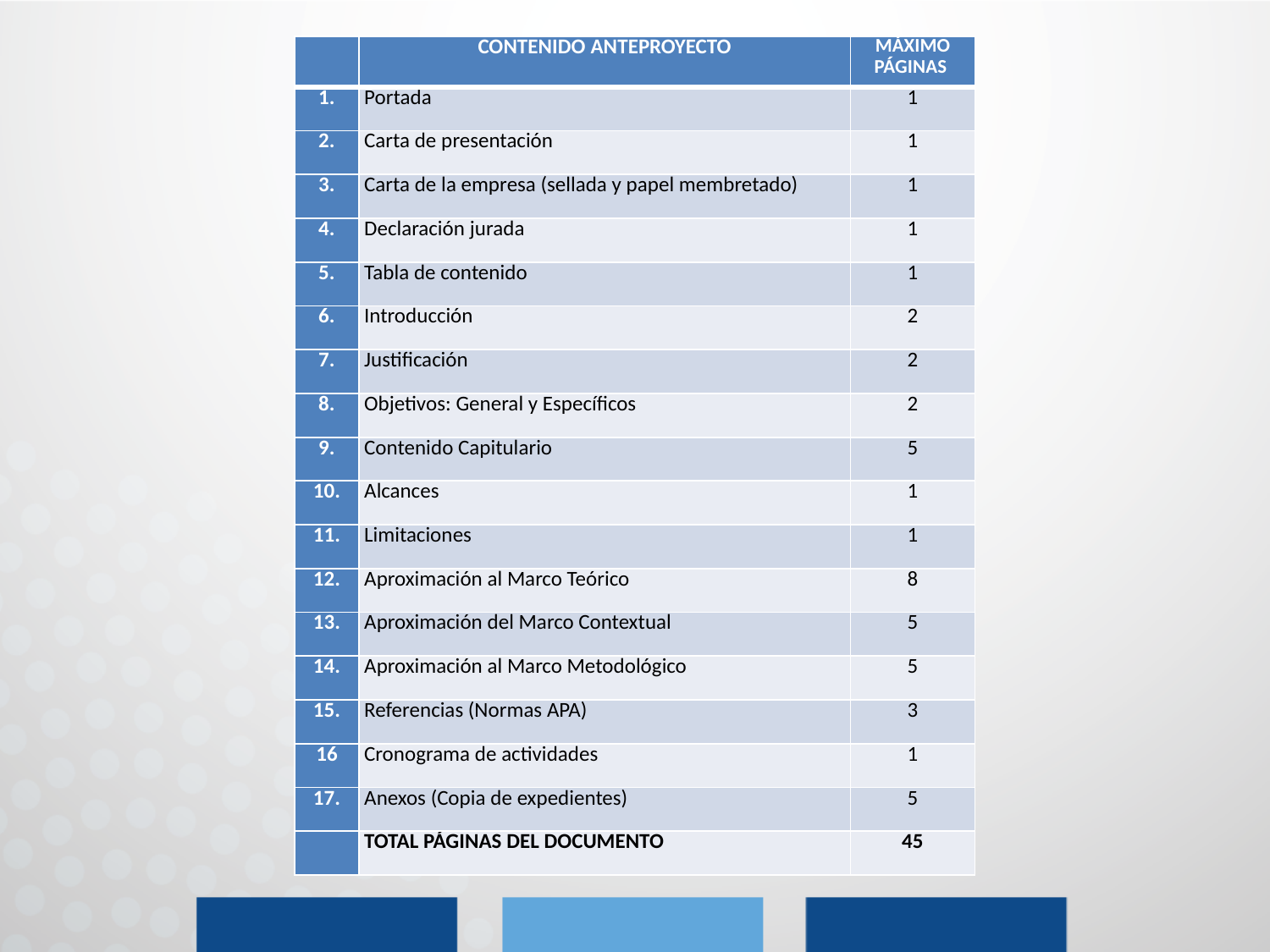

|  | CONTENIDO ANTEPROYECTO | MÁXIMO PÁGINAS |
| --- | --- | --- |
| 1. | Portada | 1 |
| 2. | Carta de presentación | 1 |
| 3. | Carta de la empresa (sellada y papel membretado) | 1 |
| 4. | Declaración jurada | 1 |
| 5. | Tabla de contenido | 1 |
| 6. | Introducción | 2 |
| 7. | Justificación | 2 |
| 8. | Objetivos: General y Específicos | 2 |
| 9. | Contenido Capitulario | 5 |
| 10. | Alcances | 1 |
| 11. | Limitaciones | 1 |
| 12. | Aproximación al Marco Teórico | 8 |
| 13. | Aproximación del Marco Contextual | 5 |
| 14. | Aproximación al Marco Metodológico | 5 |
| 15. | Referencias (Normas APA) | 3 |
| 16 | Cronograma de actividades | 1 |
| 17. | Anexos (Copia de expedientes) | 5 |
|  | TOTAL PÁGINAS DEL DOCUMENTO | 45 |